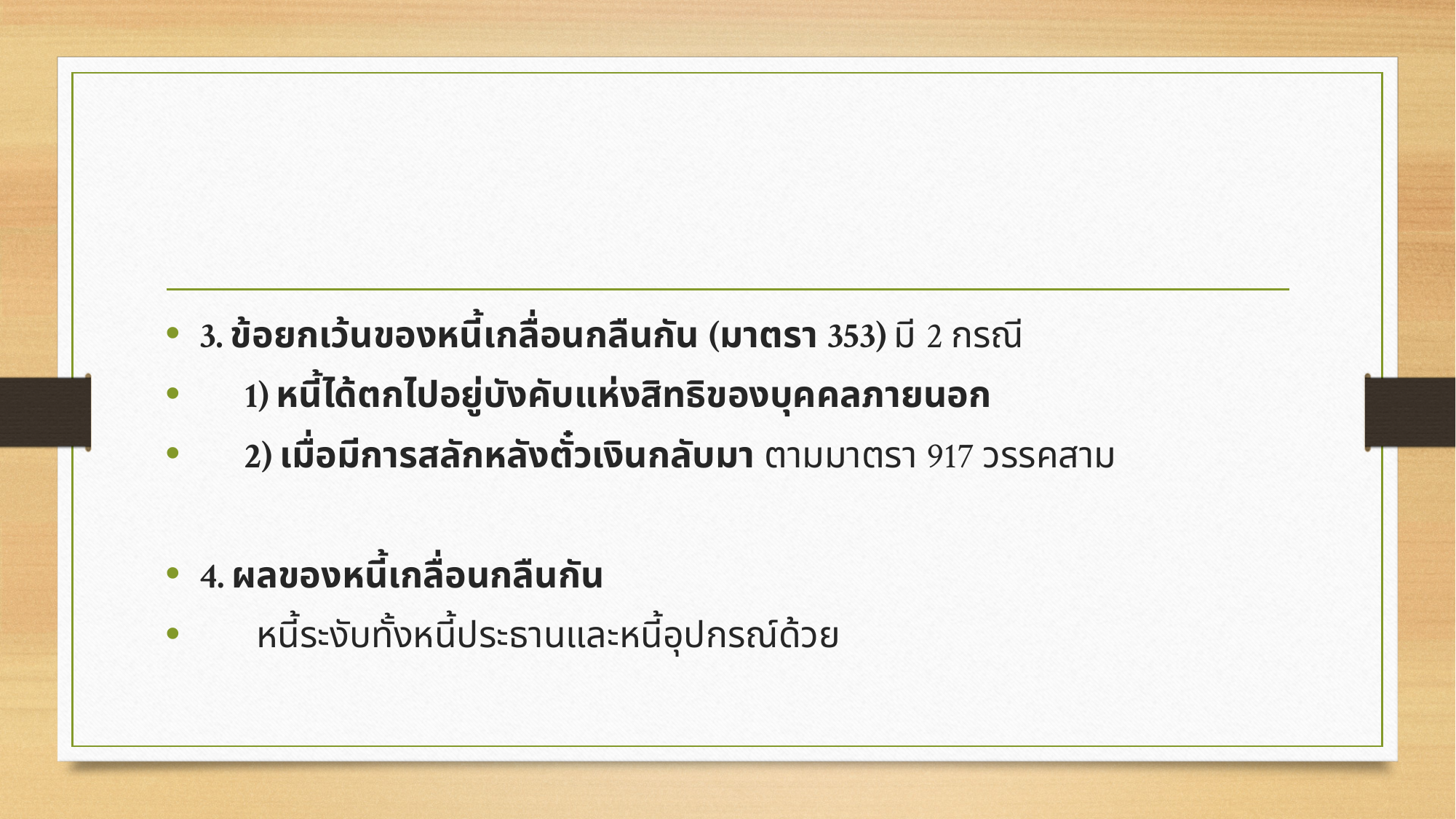

3. ข้อยกเว้นของหนี้เกลื่อนกลืนกัน (มาตรา 353) มี 2 กรณี
      1) หนี้ได้ตกไปอยู่บังคับแห่งสิทธิของบุคคลภายนอก
      2) เมื่อมีการสลักหลังตั๋วเงินกลับมา ตามมาตรา 917 วรรคสาม

4. ผลของหนี้เกลื่อนกลืนกัน
      หนี้ระงับทั้งหนี้ประธานและหนี้อุปกรณ์ด้วย